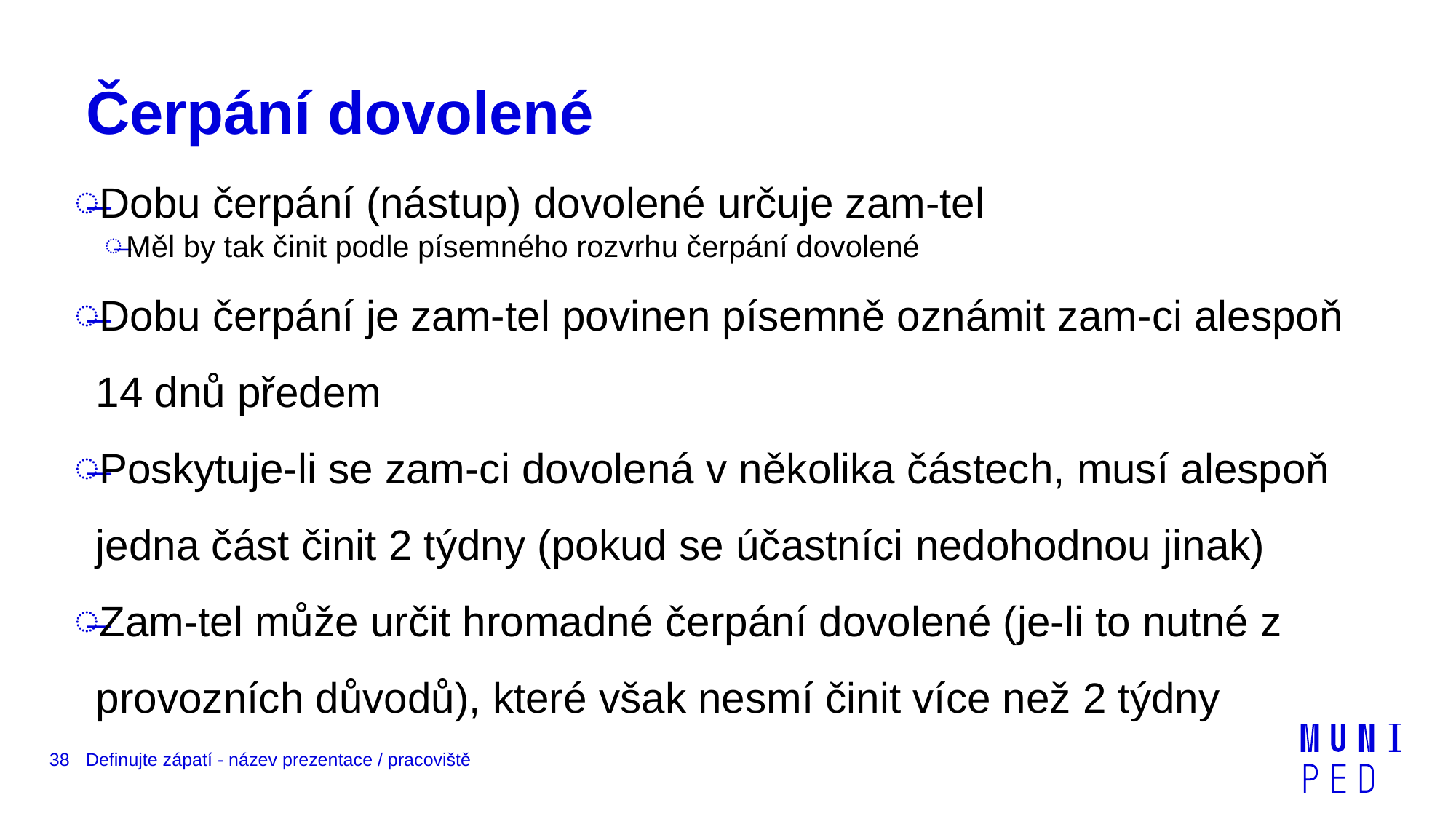

# Čerpání dovolené
Dobu čerpání (nástup) dovolené určuje zam-tel
Měl by tak činit podle písemného rozvrhu čerpání dovolené
Dobu čerpání je zam-tel povinen písemně oznámit zam-ci alespoň 14 dnů předem
Poskytuje-li se zam-ci dovolená v několika částech, musí alespoň jedna část činit 2 týdny (pokud se účastníci nedohodnou jinak)
Zam-tel může určit hromadné čerpání dovolené (je-li to nutné z provozních důvodů), které však nesmí činit více než 2 týdny

38
Definujte zápatí - název prezentace / pracoviště